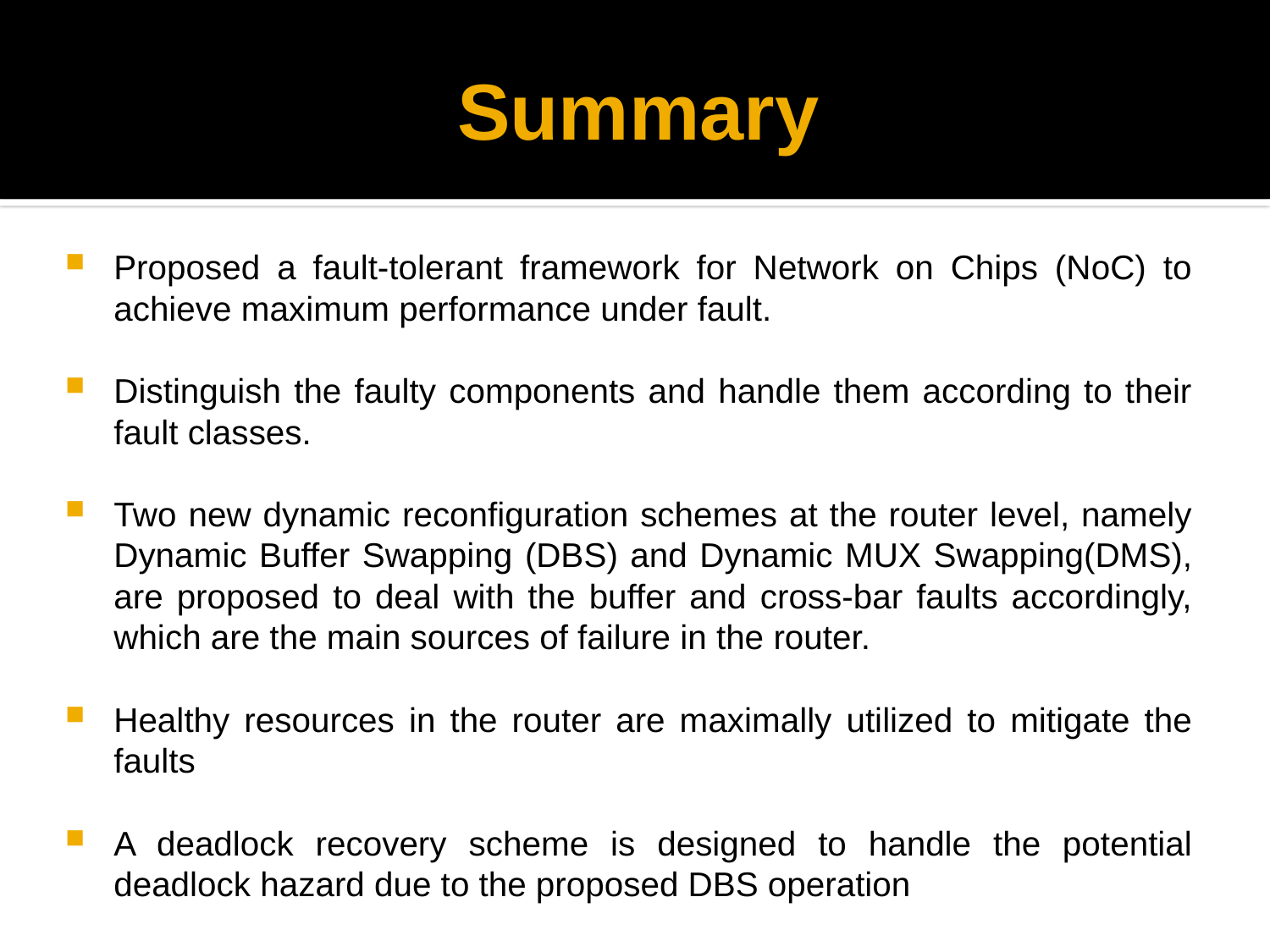

# Summary
Proposed a fault-tolerant framework for Network on Chips (NoC) to achieve maximum performance under fault.

Distinguish the faulty components and handle them according to their fault classes.

Two new dynamic reconfiguration schemes at the router level, namely Dynamic Buffer Swapping (DBS) and Dynamic MUX Swapping(DMS), are proposed to deal with the buffer and cross-bar faults accordingly, which are the main sources of failure in the router.

Healthy resources in the router are maximally utilized to mitigate the faults

A deadlock recovery scheme is designed to handle the potential deadlock hazard due to the proposed DBS operation